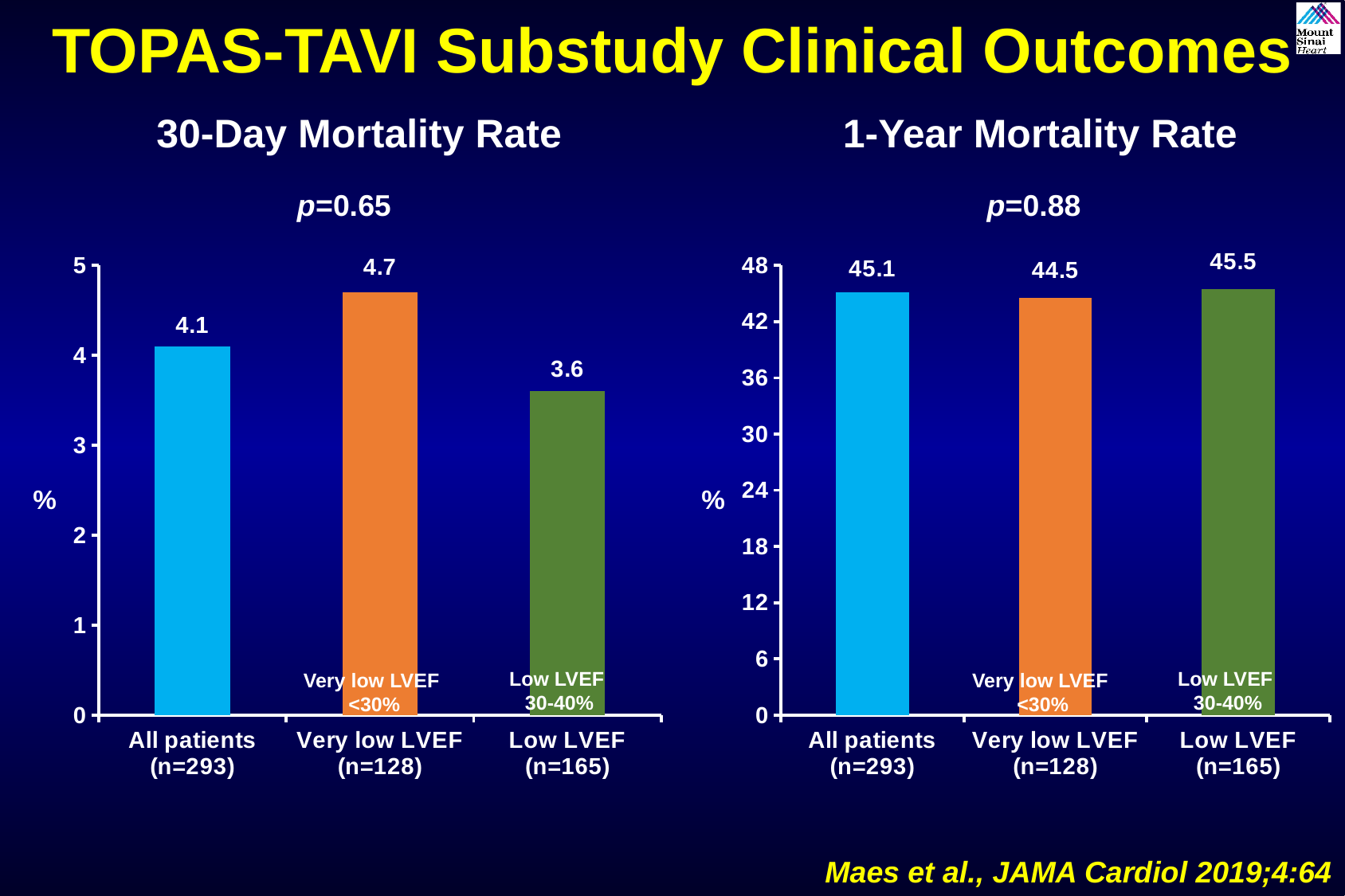

TOPAS-TAVI Substudy Clinical Outcomes
30-Day Mortality Rate
1-Year Mortality Rate
p=0.65
p=0.88

### Chart

| Category | Series 1 |
|---|---|
| All patients (n=293) | 4.1 |
| Very low LVEF (n=128) | 4.7 |
| Low LVEF (n=165) | 3.6 |
%
Low LVEF  30-40%
Very low LVEF  <30%

### Chart

| Category | Series 1 |
|---|---|
| All patients (n=293) | 45.1 |
| Very low LVEF (n=128) | 44.5 |
| Low LVEF (n=165) | 45.5 |
%
Low LVEF  30-40%
Very low LVEF  <30%
Maes et al., JAMA Cardiol 2019;4:64